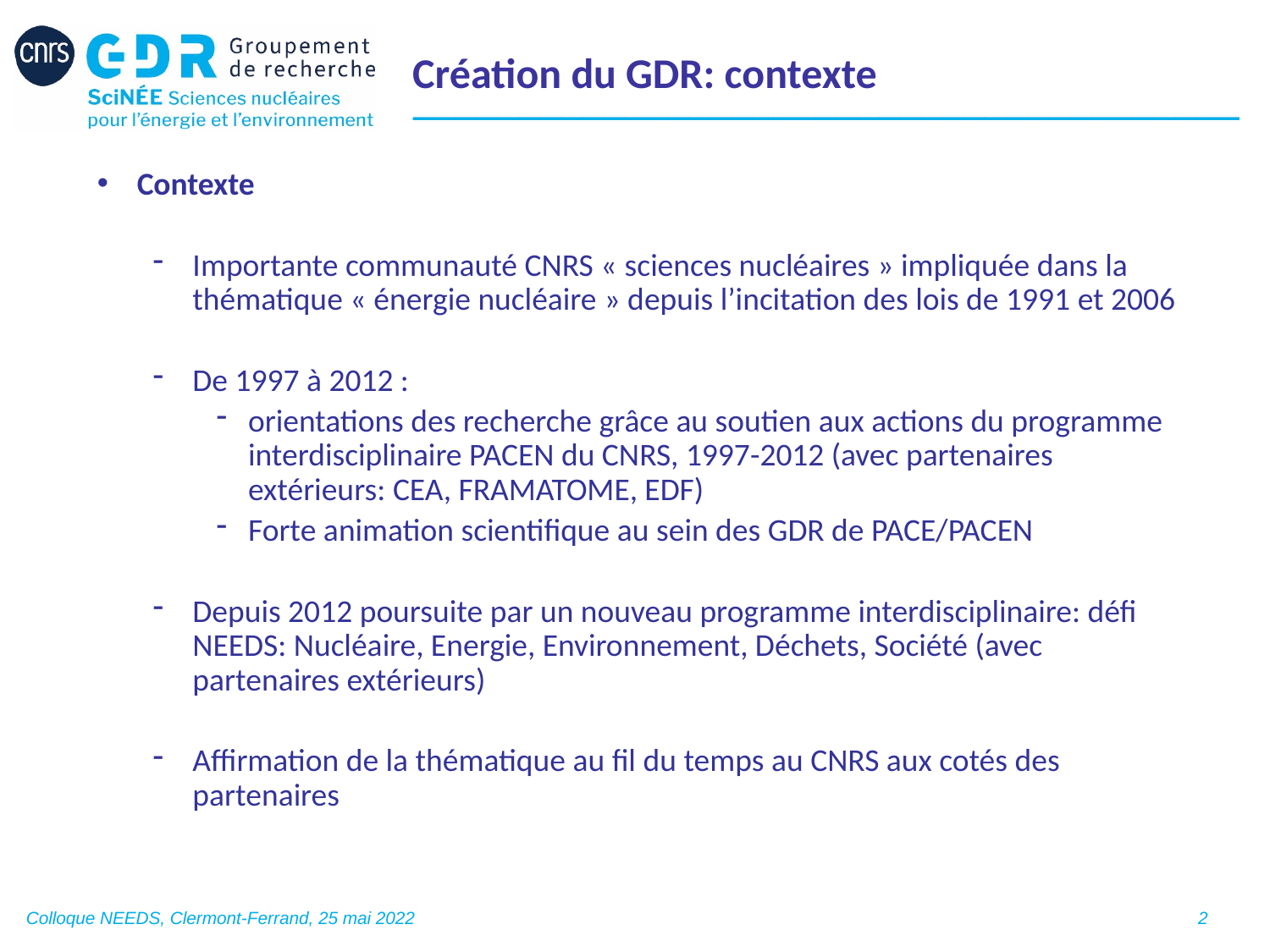

Création du GDR: contexte
Contexte

Importante communauté CNRS « sciences nucléaires » impliquée dans la thématique « énergie nucléaire » depuis l’incitation des lois de 1991 et 2006

De 1997 à 2012 :
orientations des recherche grâce au soutien aux actions du programme interdisciplinaire PACEN du CNRS, 1997-2012 (avec partenaires extérieurs: CEA, FRAMATOME, EDF)
Forte animation scientifique au sein des GDR de PACE/PACEN

Depuis 2012 poursuite par un nouveau programme interdisciplinaire: défi NEEDS: Nucléaire, Energie, Environnement, Déchets, Société (avec partenaires extérieurs)

Affirmation de la thématique au fil du temps au CNRS aux cotés des partenaires